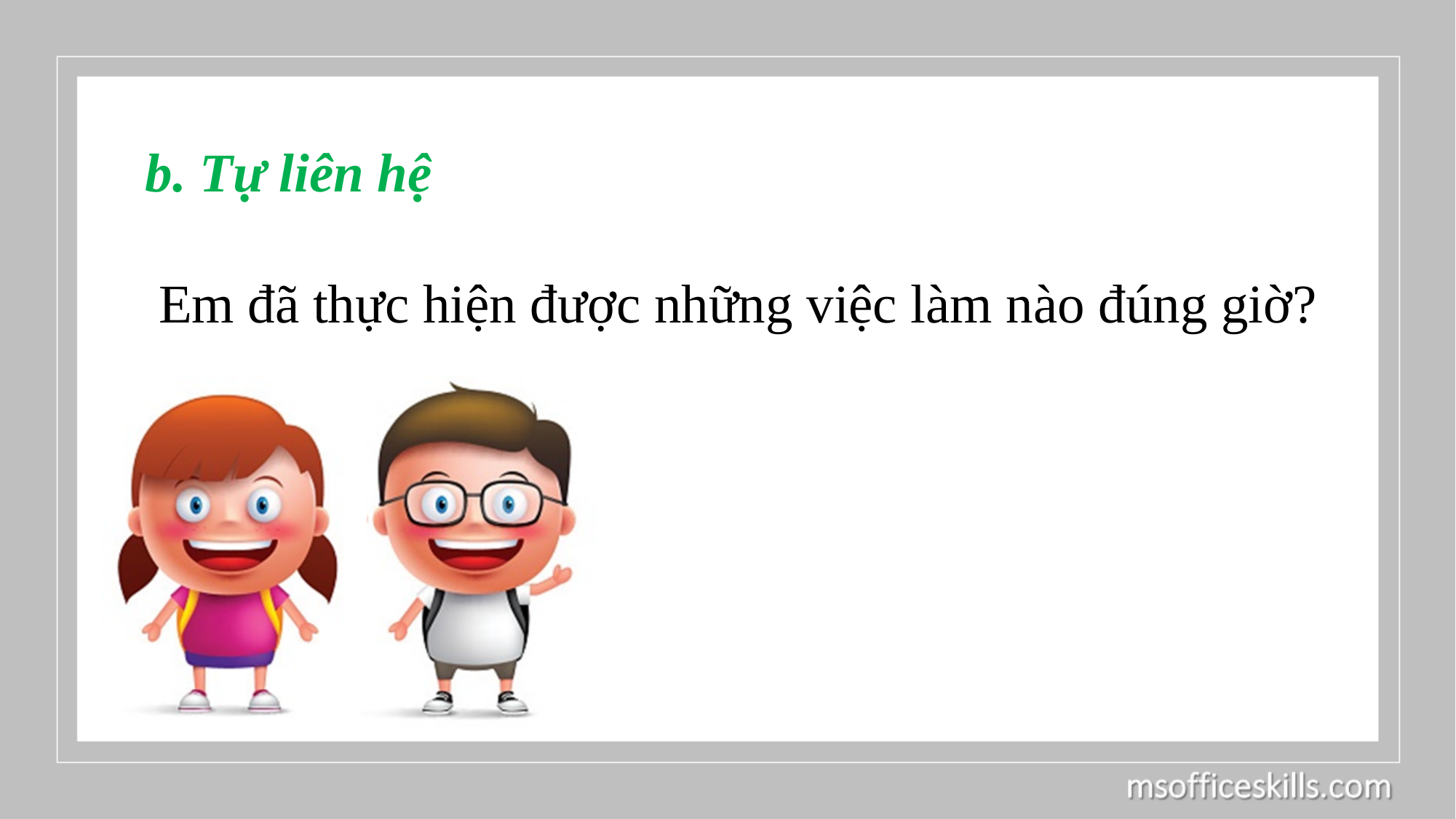

b. Tự liên hệ

 Em đã thực hiện được những việc làm nào đúng giờ?